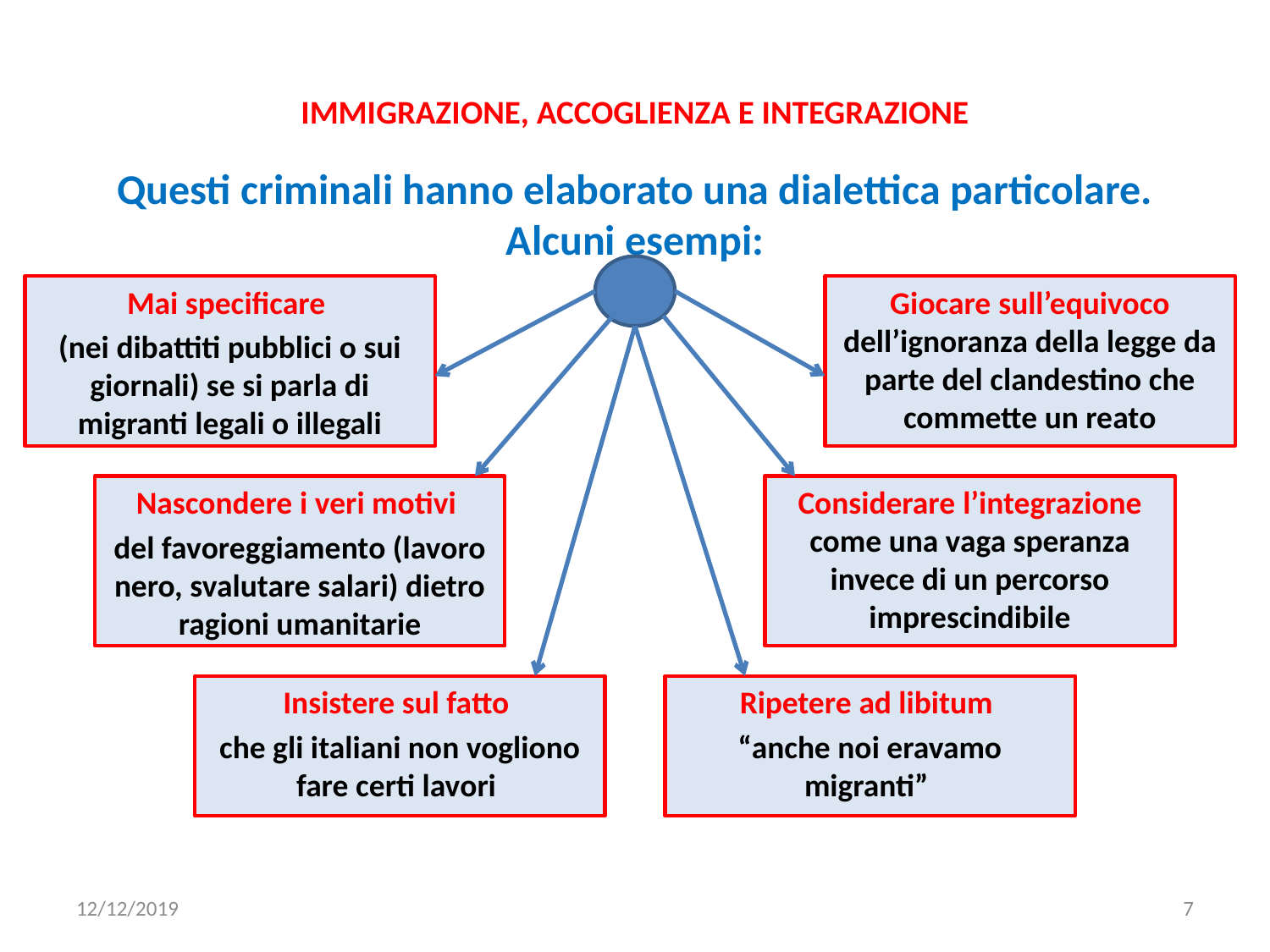

# IMMIGRAZIONE, ACCOGLIENZA E INTEGRAZIONE
Questi criminali hanno elaborato una dialettica particolare.
Alcuni esempi:

Mai specificare
(nei dibattiti pubblici o sui giornali) se si parla di migranti legali o illegali
Giocare sull’equivoco dell’ignoranza della legge da parte del clandestino che commette un reato
Nascondere i veri motivi
del favoreggiamento (lavoro nero, svalutare salari) dietro ragioni umanitarie
Considerare l’integrazione come una vaga speranza invece di un percorso imprescindibile
Insistere sul fatto
che gli italiani non vogliono fare certi lavori
Ripetere ad libitum
“anche noi eravamo migranti”
12/12/2019
7